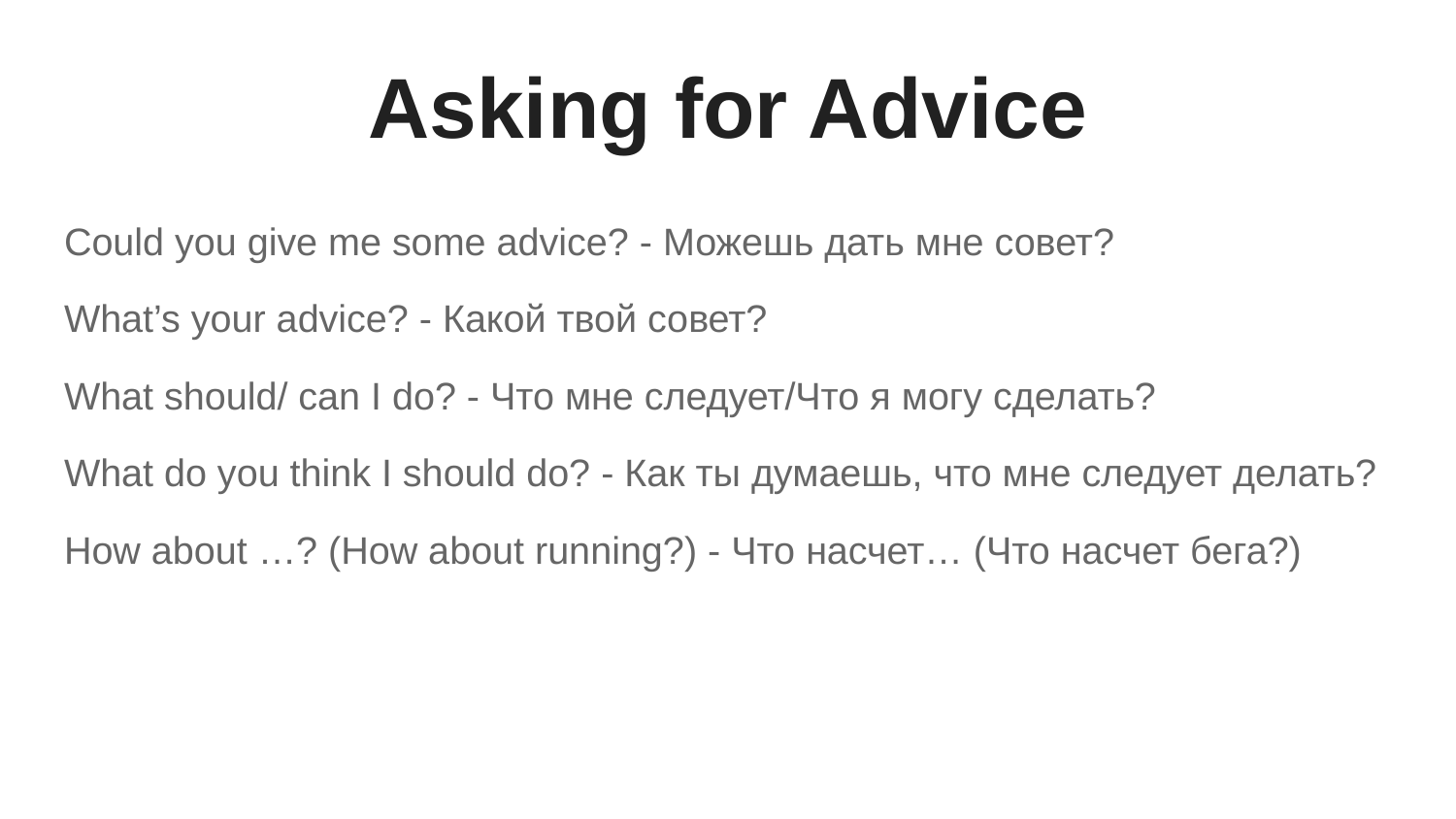

# Asking for Advice
Could you give me some advice? - Можешь дать мне совет?
What’s your advice? - Какой твой совет?
What should/ can I do? - Что мне следует/Что я могу сделать?
What do you think I should do? - Как ты думаешь, что мне следует делать?
How about …? (How about running?) - Что насчет… (Что насчет бега?)